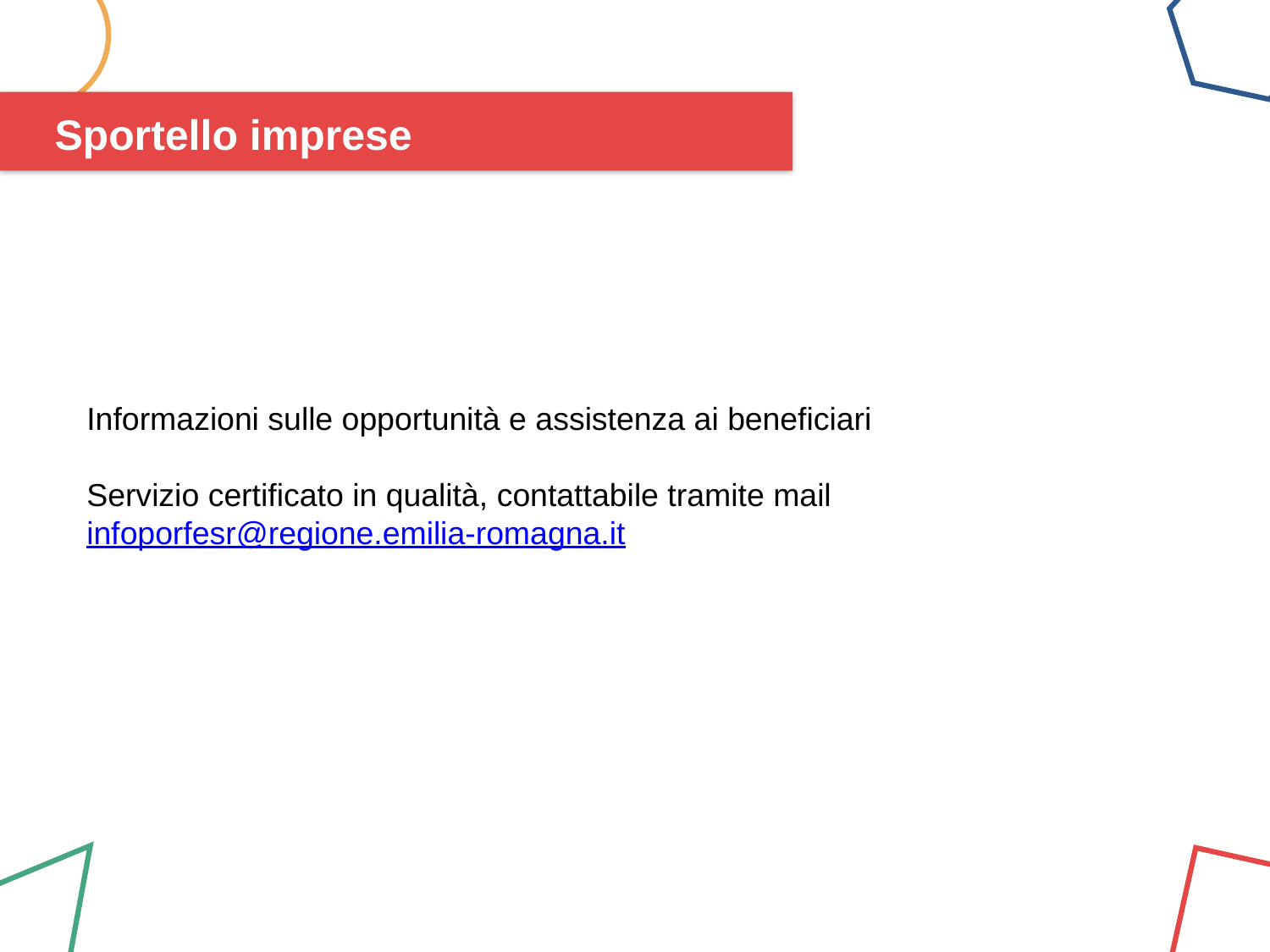

Sportello imprese

Informazioni sulle opportunità e assistenza ai beneficiari

Servizio certificato in qualità, contattabile tramite mail infoporfesr@regione.emilia-romagna.it